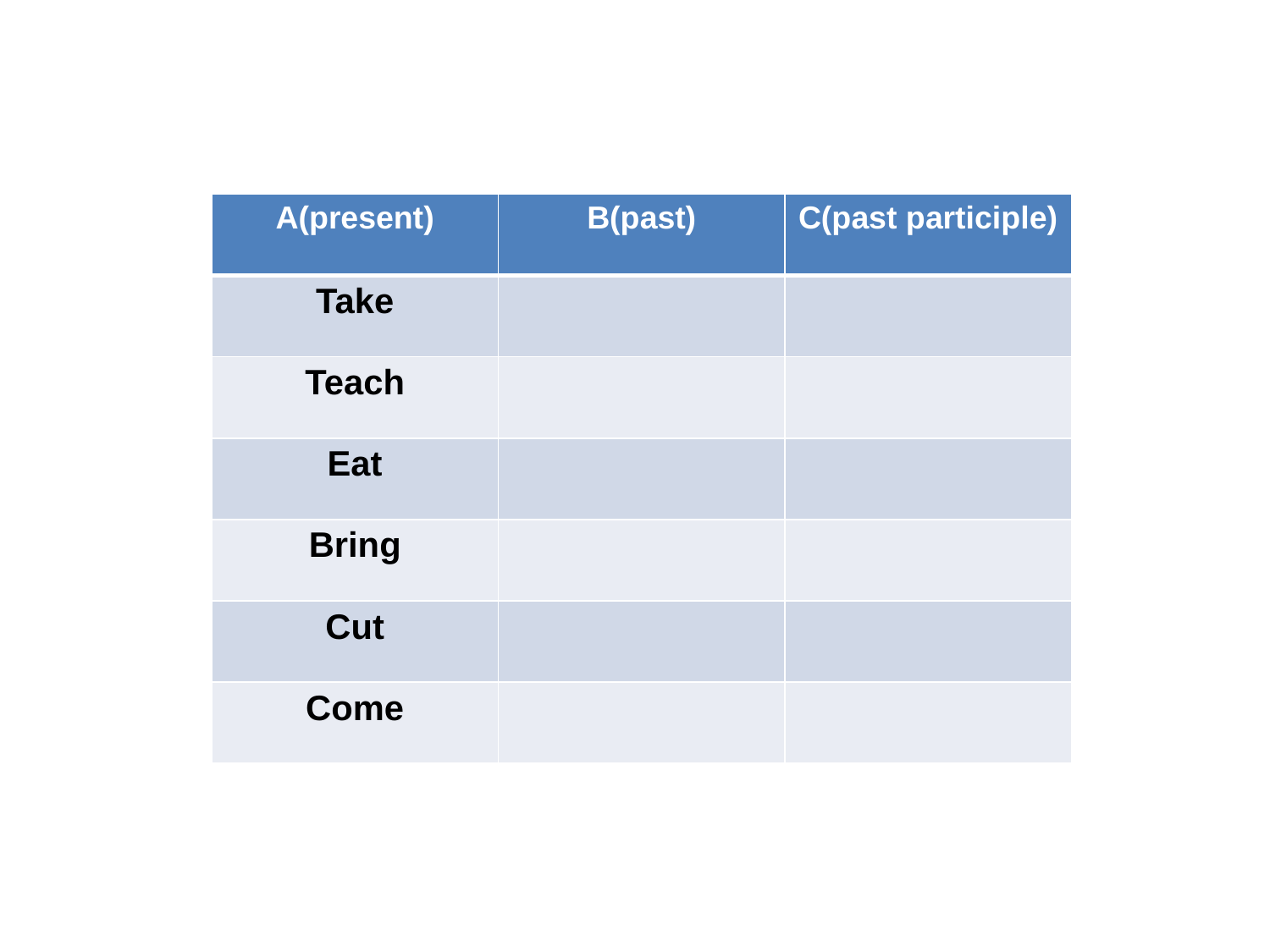

| A(present) | B(past) | C(past participle) |
| --- | --- | --- |
| Take |  |  |
| Teach |  |  |
| Eat |  |  |
| Bring |  |  |
| Cut |  |  |
| Come |  |  |